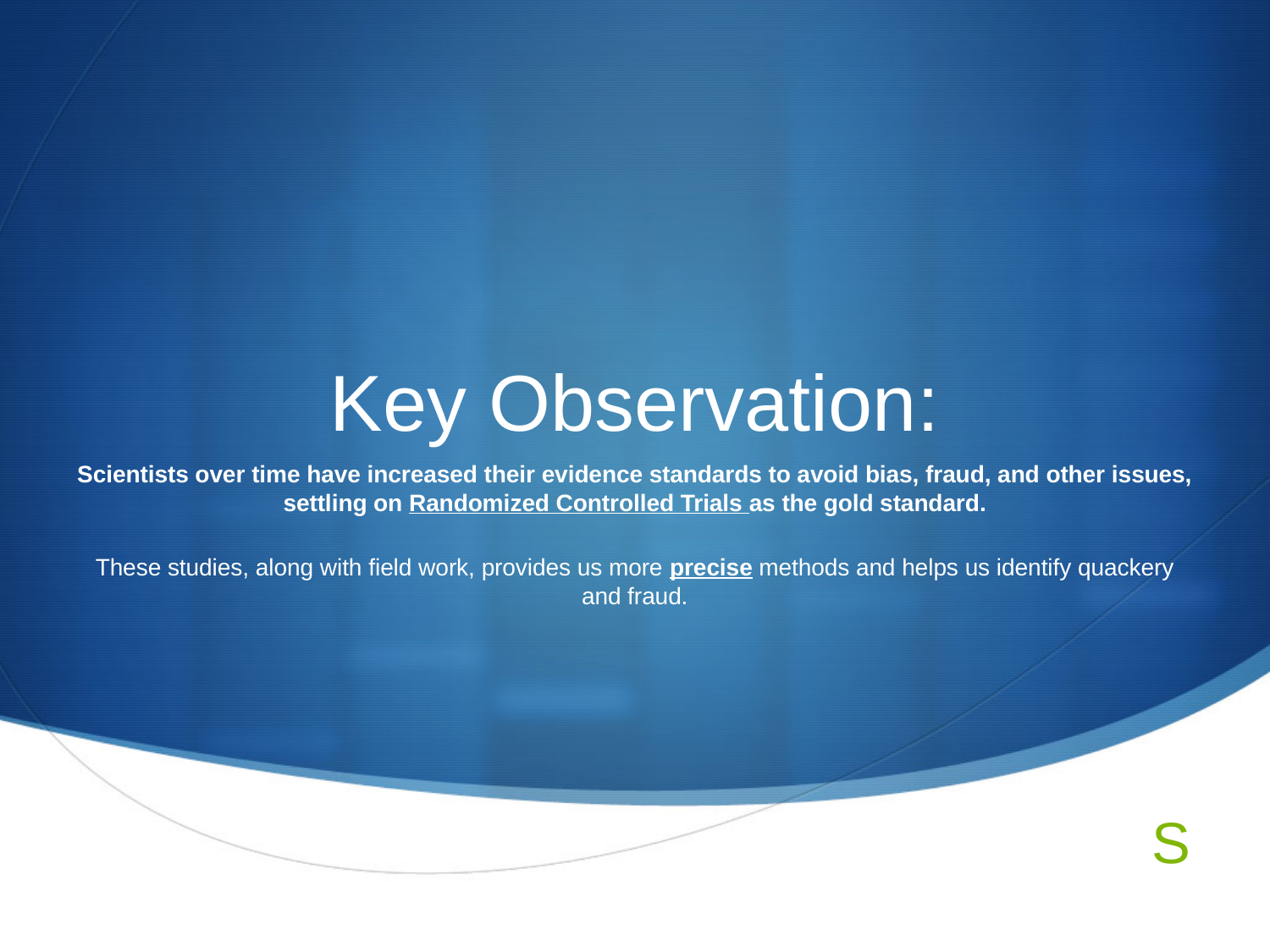

# Key Observation:
Scientists over time have increased their evidence standards to avoid bias, fraud, and other issues, settling on Randomized Controlled Trials as the gold standard.

These studies, along with field work, provides us more precise methods and helps us identify quackery and fraud.